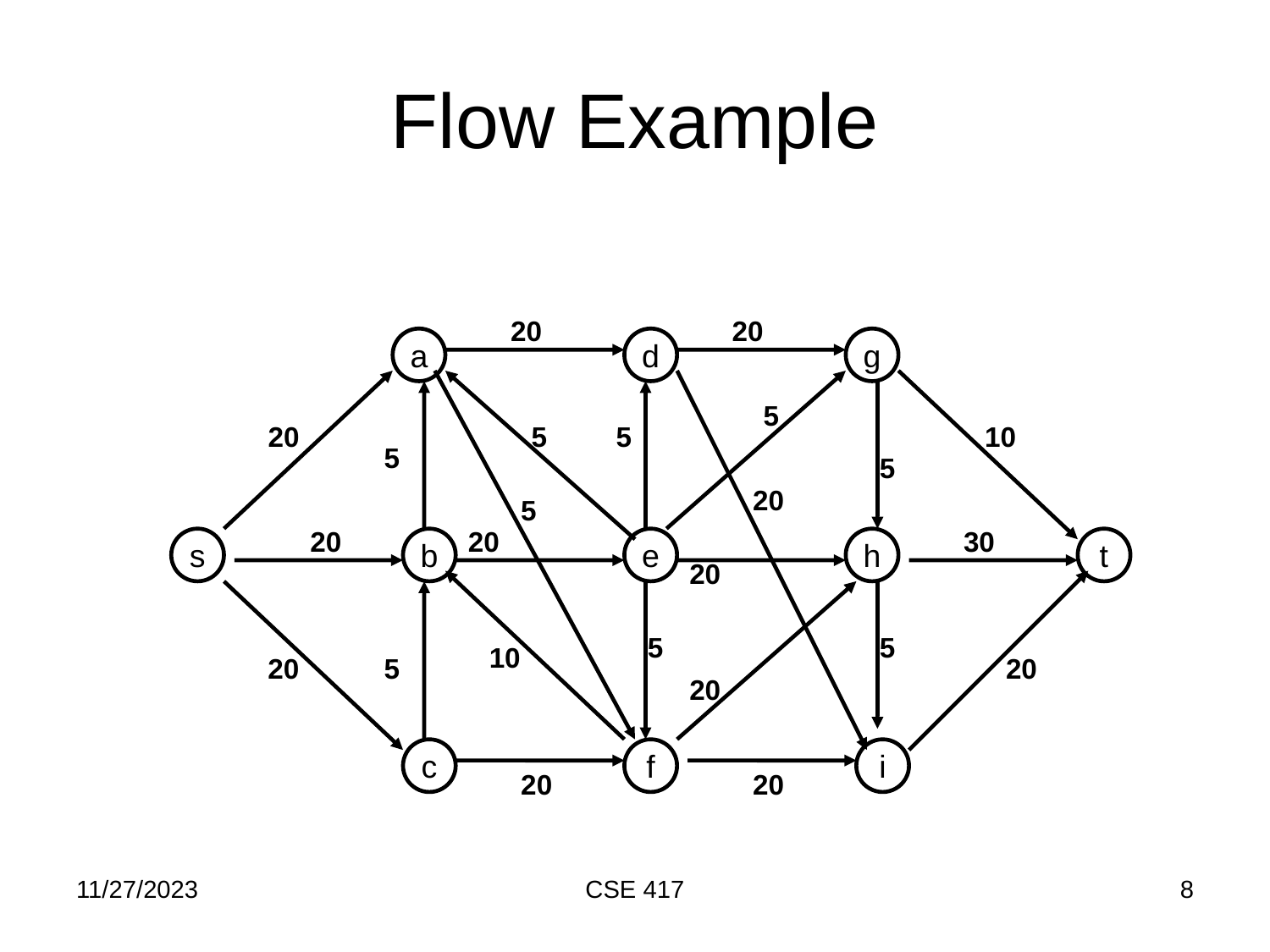

# Flow Example
20
20
a
d
g

5
20
5
5
10
5
5
20
5
20
20
30
s
b
e
h
t
20

5
5
10
20
5
20
20
c
f
i

20

20
11/27/2023
CSE 417
8